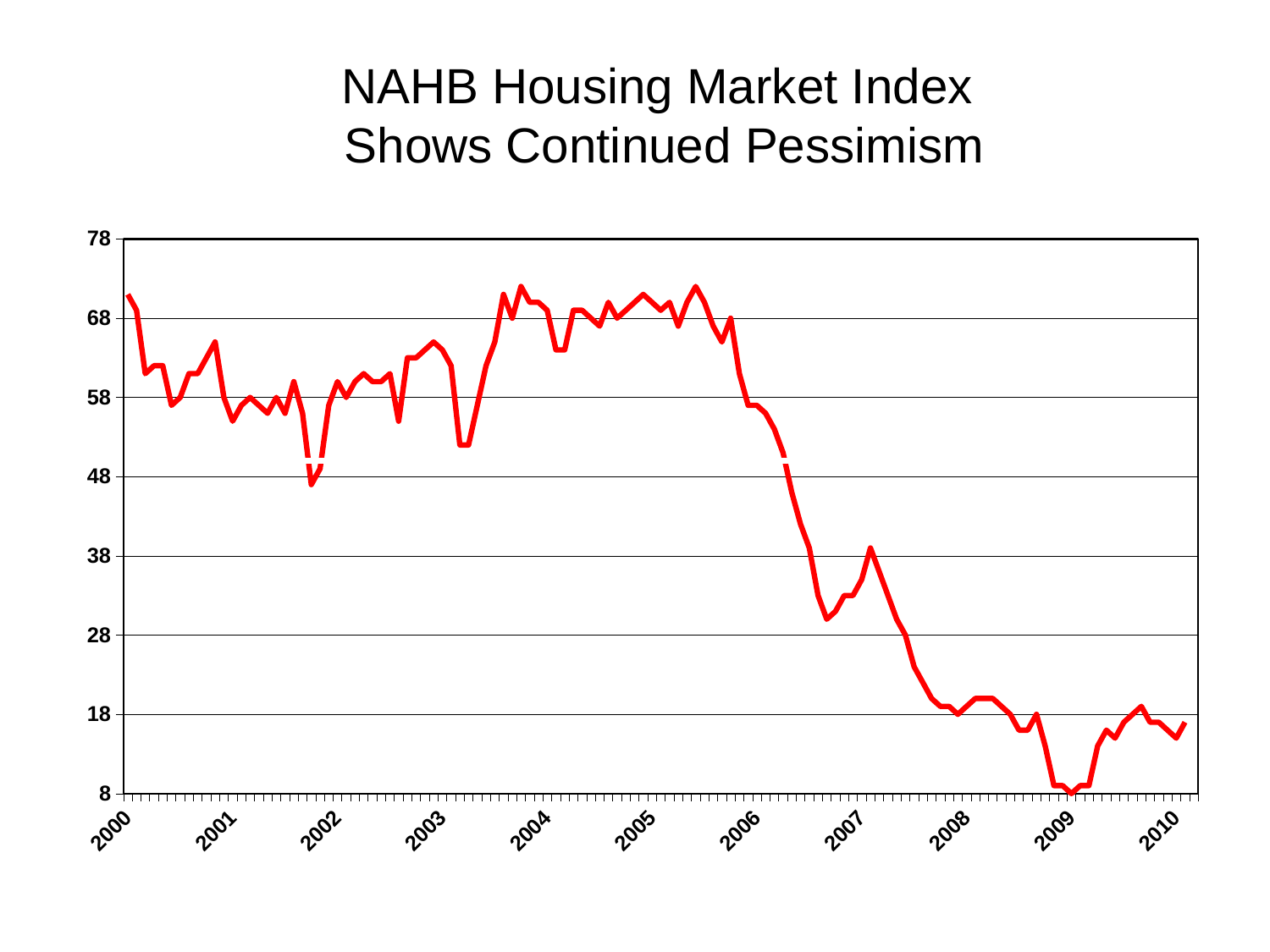

NAHB Housing Market Index
 Shows Continued Pessimism

### Chart

| Category | HMI 74 72 73 70 73 72 | HMI 50 50 50 50 50 50 |
|---|---|---|
| 2000 | 71.0 | 50.0 |
|  | 69.0 | 50.0 |
|  | 61.0 | 50.0 |
|  | 62.0 | 50.0 |
|  | 62.0 | 50.0 |
|  | 57.0 | 50.0 |
|  | 58.0 | 50.0 |
|  | 61.0 | 50.0 |
|  | 61.0 | 50.0 |
|  | 63.0 | 50.0 |
|  | 65.0 | 50.0 |
|  | 58.0 | 50.0 |
| 2001 | 55.0 | 50.0 |
|  | 57.0 | 50.0 |
|  | 58.0 | 50.0 |
|  | 57.0 | 50.0 |
|  | 56.0 | 50.0 |
|  | 58.0 | 50.0 |
|  | 56.0 | 50.0 |
|  | 60.0 | 50.0 |
|  | 56.0 | 50.0 |
|  | 47.0 | 50.0 |
|  | 49.0 | 50.0 |
|  | 57.0 | 50.0 |
| 2002 | 60.0 | 50.0 |
|  | 58.0 | 50.0 |
|  | 60.0 | 50.0 |
|  | 61.0 | 50.0 |
|  | 60.0 | 50.0 |
|  | 60.0 | 50.0 |
|  | 61.0 | 50.0 |
|  | 55.0 | 50.0 |
|  | 63.0 | 50.0 |
|  | 63.0 | 50.0 |
|  | 64.0 | 50.0 |
|  | 65.0 | 50.0 |
| 2003 | 64.0 | 50.0 |
|  | 62.0 | 50.0 |
|  | 52.0 | 50.0 |
|  | 52.0 | 50.0 |
|  | 57.0 | 50.0 |
|  | 62.0 | 50.0 |
|  | 65.0 | 50.0 |
|  | 71.0 | 50.0 |
|  | 68.0 | 50.0 |
|  | 72.0 | 50.0 |
|  | 70.0 | 50.0 |
|  | 70.0 | 50.0 |
| 2004 | 69.0 | 50.0 |
|  | 64.0 | 50.0 |
|  | 64.0 | 50.0 |
|  | 69.0 | 50.0 |
|  | 69.0 | 50.0 |
|  | 68.0 | 50.0 |
|  | 67.0 | 50.0 |
|  | 70.0 | 50.0 |
|  | 68.0 | 50.0 |
|  | 69.0 | 50.0 |
|  | 70.0 | 50.0 |
|  | 71.0 | 50.0 |
| 2005 | 70.0 | 50.0 |
|  | 69.0 | 50.0 |
|  | 70.0 | 50.0 |
|  | 67.0 | 50.0 |
|  | 70.0 | 50.0 |
|  | 72.0 | 50.0 |
|  | 70.0 | 50.0 |
|  | 67.0 | 50.0 |
|  | 65.0 | 50.0 |
|  | 68.0 | 50.0 |
|  | 61.0 | 50.0 |
|  | 57.0 | 50.0 |
| 2006 | 57.0 | 50.0 |
|  | 56.0 | 50.0 |
|  | 54.0 | 50.0 |
|  | 51.0 | 50.0 |
|  | 46.0 | 50.0 |
|  | 42.0 | 50.0 |
|  | 39.0 | 50.0 |
|  | 33.0 | 50.0 |
|  | 30.0 | 50.0 |
|  | 31.0 | 50.0 |
|  | 33.0 | 50.0 |
|  | 33.0 | 50.0 |
| 2007 | 35.0 | 50.0 |
|  | 39.0 | 50.0 |
|  | 36.0 | 50.0 |
|  | 33.0 | 50.0 |
|  | 30.0 | 50.0 |
|  | 28.0 | 50.0 |
|  | 24.0 | 50.0 |
|  | 22.0 | 50.0 |
|  | 20.0 | 50.0 |
|  | 19.0 | 50.0 |
|  | 19.0 | 50.0 |
|  | 18.0 | 50.0 |
| 2008 | 19.0 | 50.0 |
|  | 20.0 | 50.0 |
|  | 20.0 | 50.0 |
|  | 20.0 | 50.0 |
|  | 19.0 | 50.0 |
|  | 18.0 | 50.0 |
|  | 16.0 | 50.0 |
|  | 16.0 | 50.0 |
|  | 18.0 | 50.0 |
|  | 14.0 | 50.0 |
|  | 9.0 | 50.0 |
|  | 9.0 | 50.0 |
| 2009 | 8.0 | 50.0 |
|  | 9.0 | 50.0 |
|  | 9.0 | 50.0 |
|  | 14.0 | 50.0 |
|  | 16.0 | 50.0 |
|  | 15.0 | 50.0 |
|  | 17.0 | 50.0 |
|  | 18.0 | 50.0 |
|  | 19.0 | 50.0 |
|  | 17.0 | 50.0 |
|  | 17.0 | 50.0 |
|  | 16.0 | 50.0 |
| 2010 | 15.0 | 50.0 |
|  | 17.0 | 50.0 |
|  | None | None |

### Chart

| Category |
|---|